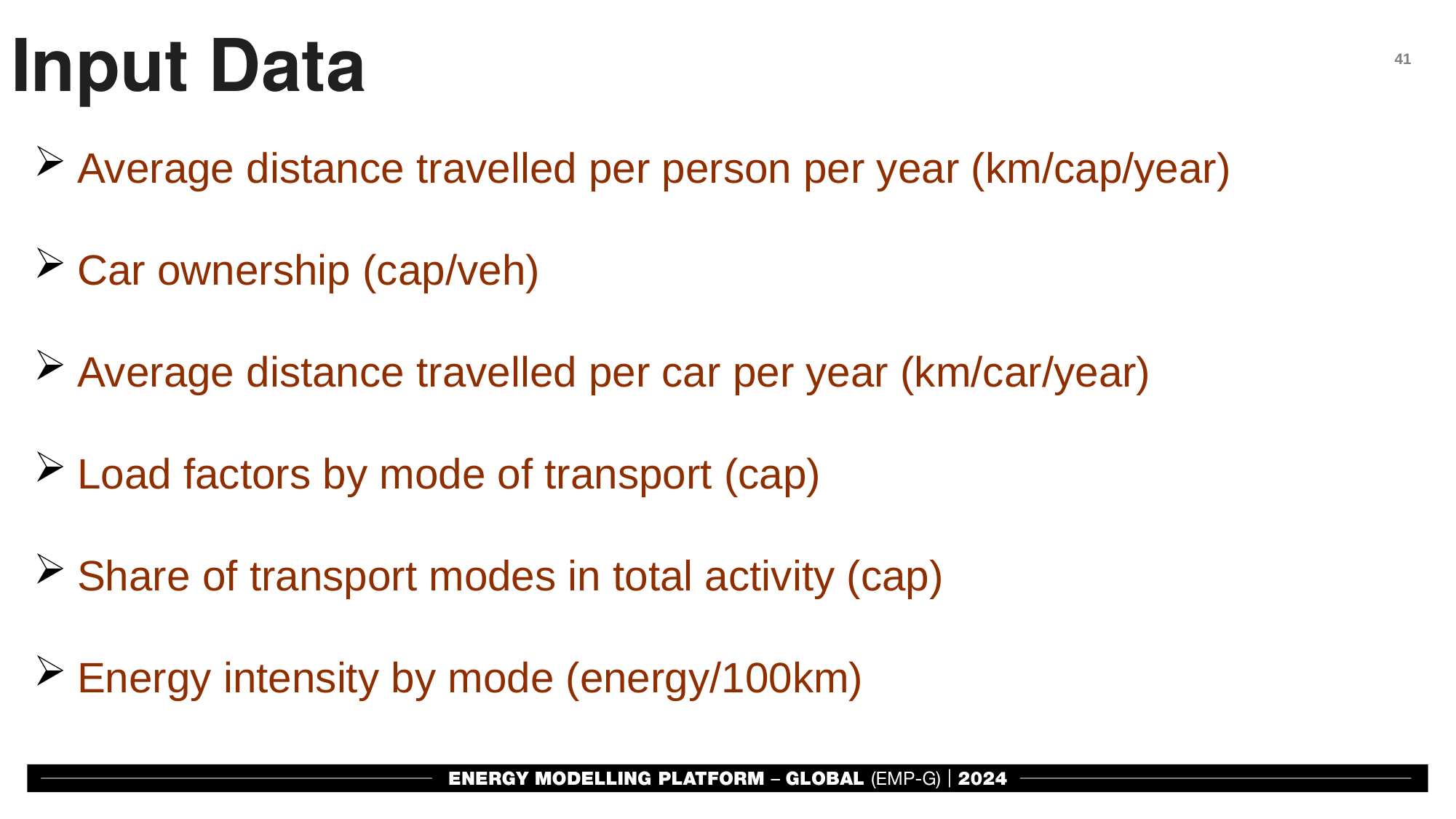

Input Data
Average distance travelled per person per year (km/cap/year)

Car ownership (cap/veh)

Average distance travelled per car per year (km/car/year)

Load factors by mode of transport (cap)

Share of transport modes in total activity (cap)

Energy intensity by mode (energy/100km)